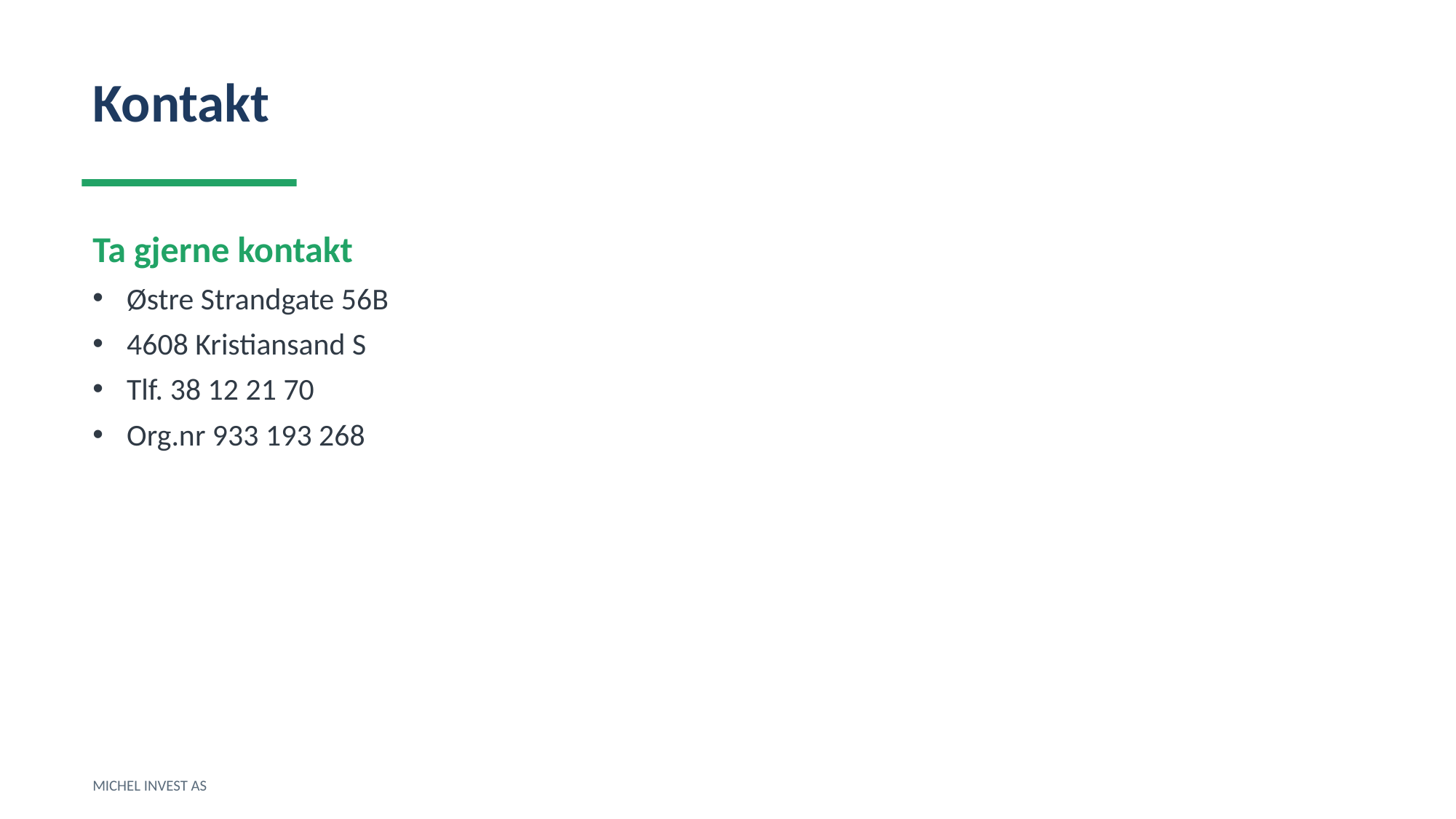

Kontakt

Ta gjerne kontakt
Østre Strandgate 56B
4608 Kristiansand S
Tlf. 38 12 21 70
Org.nr 933 193 268
MICHEL INVEST AS